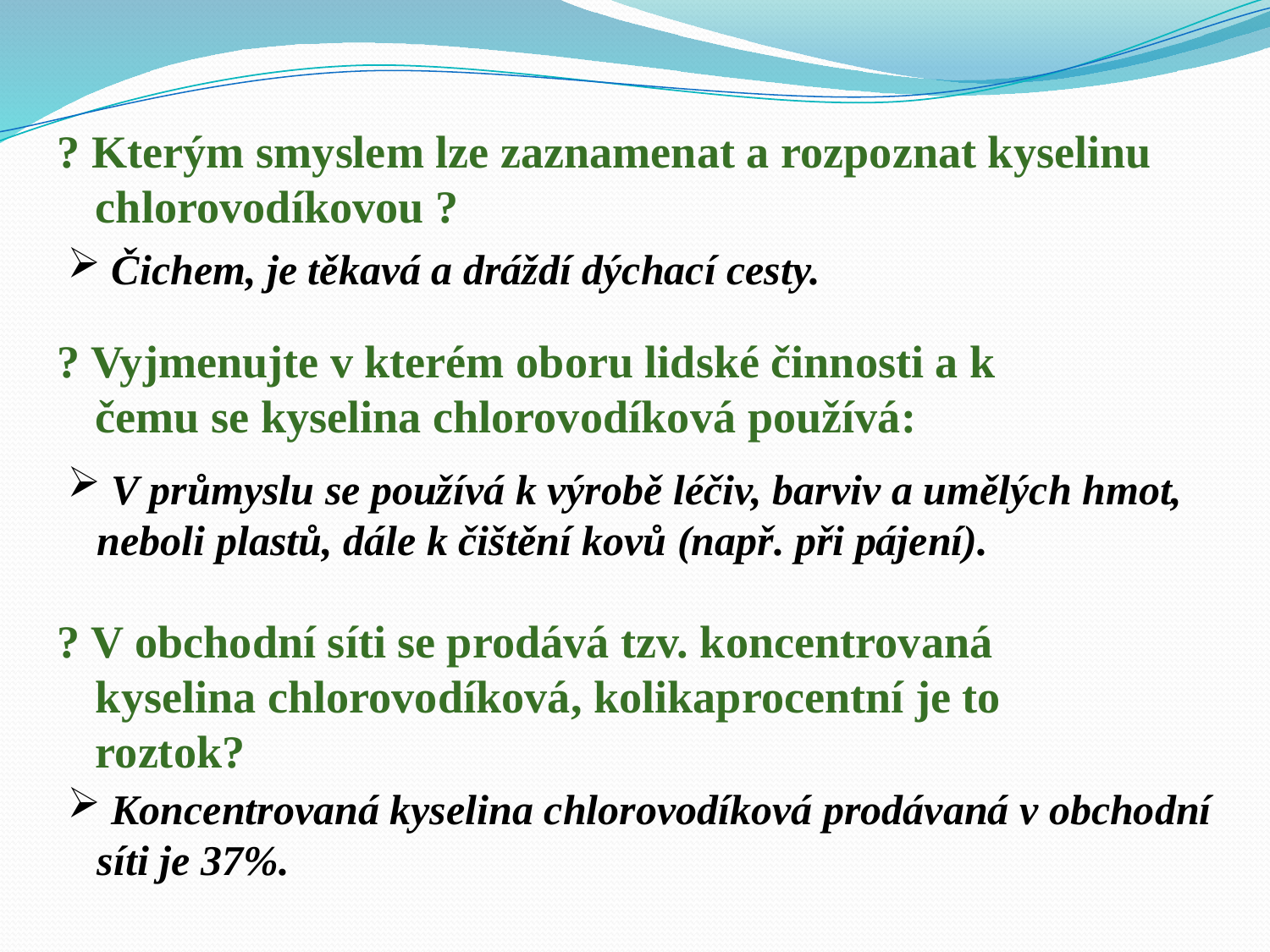

? Kterým smyslem lze zaznamenat a rozpoznat kyselinu chlorovodíkovou ?
 Čichem, je těkavá a dráždí dýchací cesty.
? Vyjmenujte v kterém oboru lidské činnosti a k čemu se kyselina chlorovodíková používá:
 V průmyslu se používá k výrobě léčiv, barviv a umělých hmot, neboli plastů, dále k čištění kovů (např. při pájení).
? V obchodní síti se prodává tzv. koncentrovaná kyselina chlorovodíková, kolikaprocentní je to roztok?
 Koncentrovaná kyselina chlorovodíková prodávaná v obchodní síti je 37%.